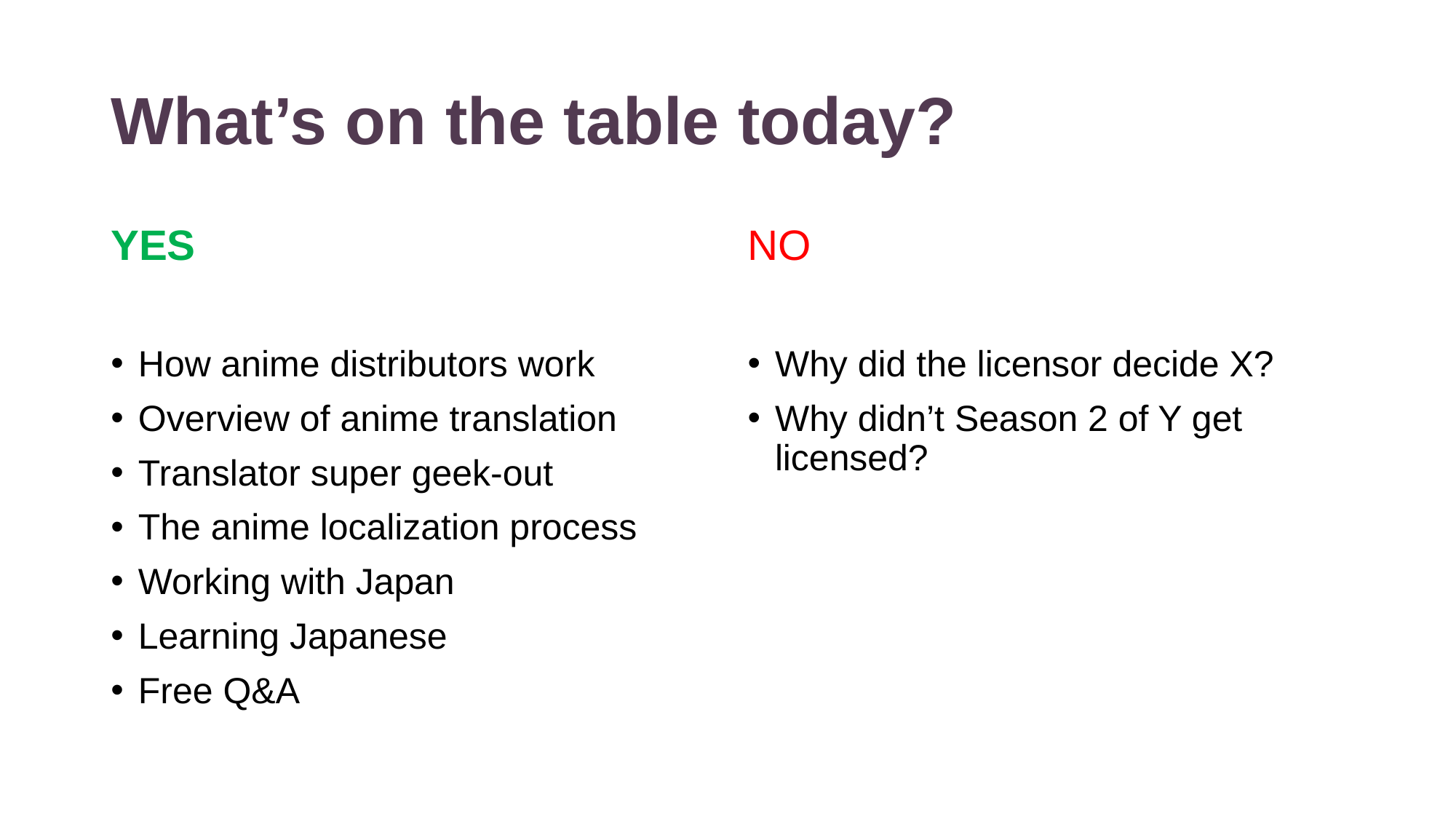

# What’s on the table today?
YES

How anime distributors work
Overview of anime translation
Translator super geek-out
The anime localization process
Working with Japan
Learning Japanese
Free Q&A

NO

Why did the licensor decide X?
Why didn’t Season 2 of Y get licensed?